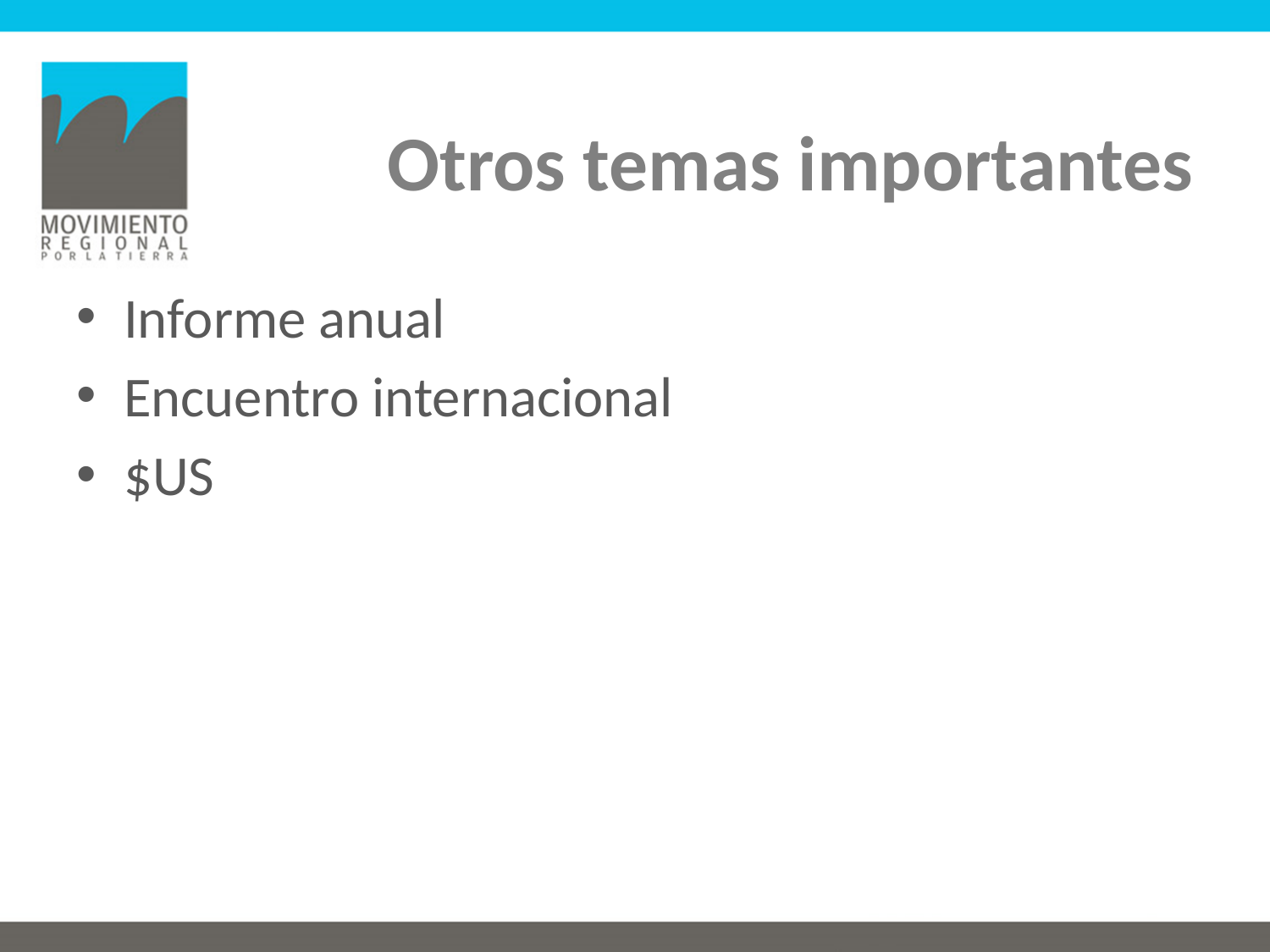

# Otros temas importantes
Informe anual
Encuentro internacional
$US